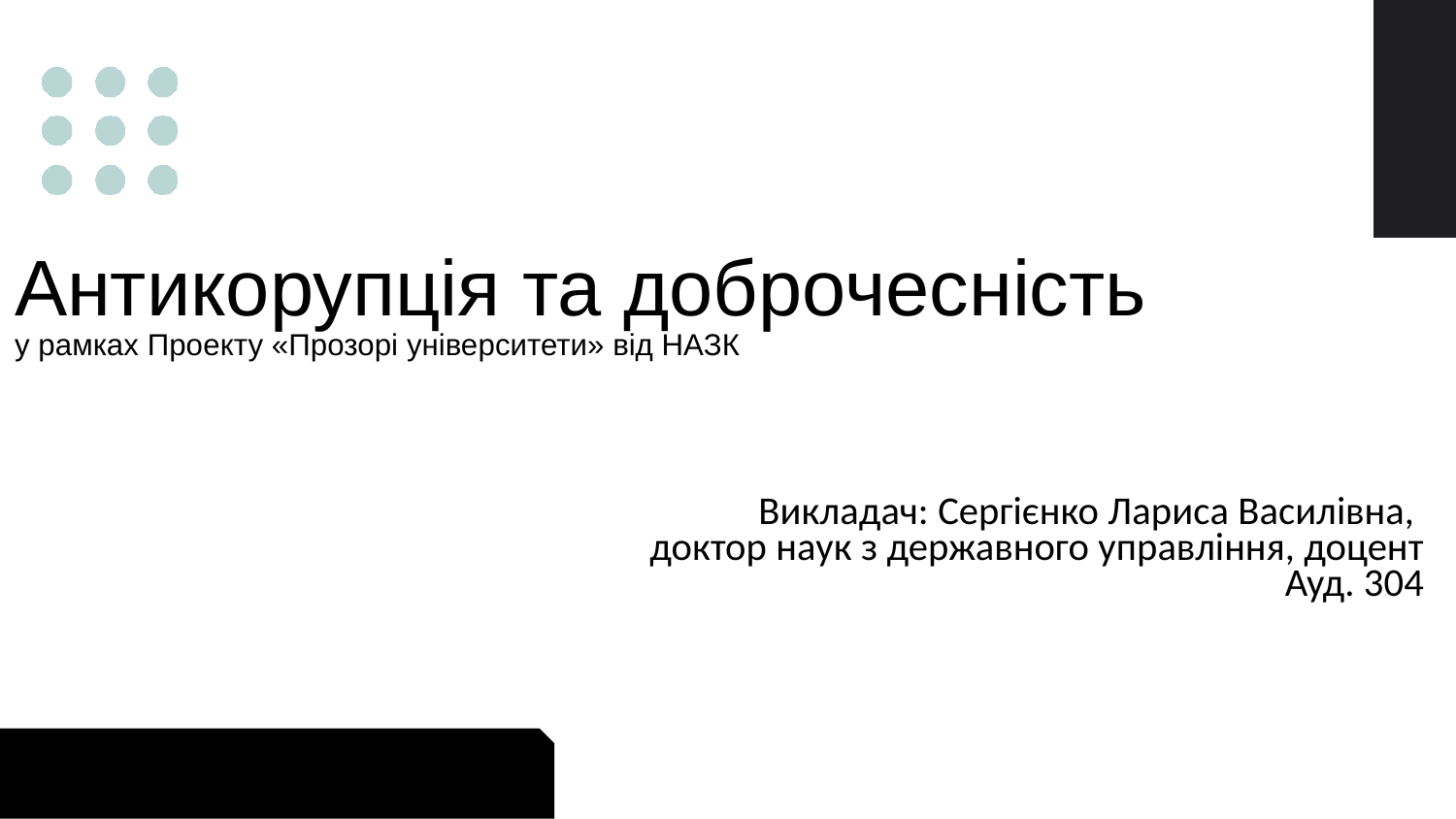

# Антикорупція та доброчесність у рамках Проекту «Прозорі університети» від НАЗК
Викладач: Сергієнко Лариса Василівна,
доктор наук з державного управління, доцент
Ауд. 304